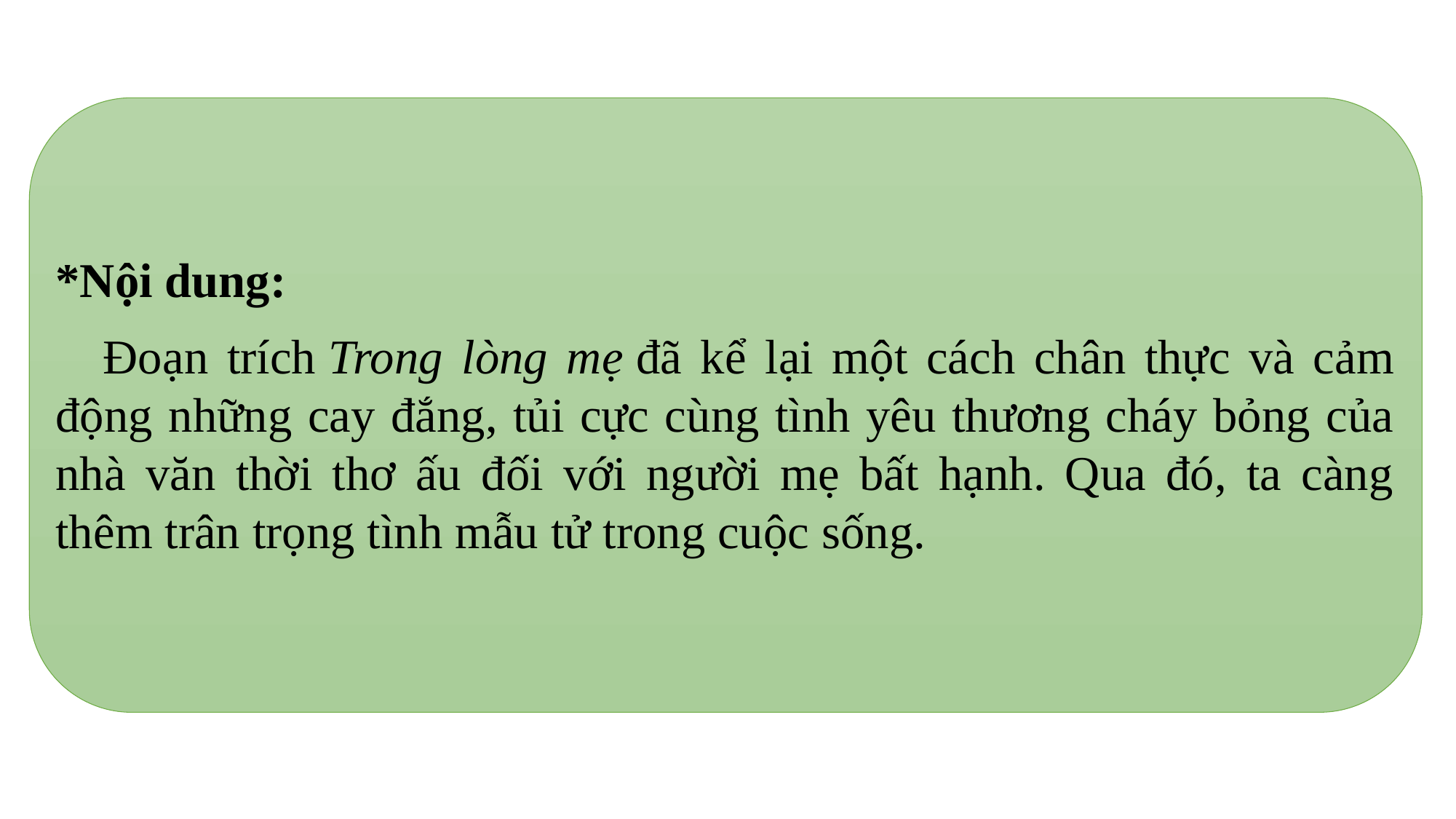

*Nội dung:
	Đoạn trích Trong lòng mẹ đã kể lại một cách chân thực và cảm động những cay đắng, tủi cực cùng tình yêu thương cháy bỏng của nhà văn thời thơ ấu đối với người mẹ bất hạnh. Qua đó, ta càng thêm trân trọng tình mẫu tử trong cuộc sống.